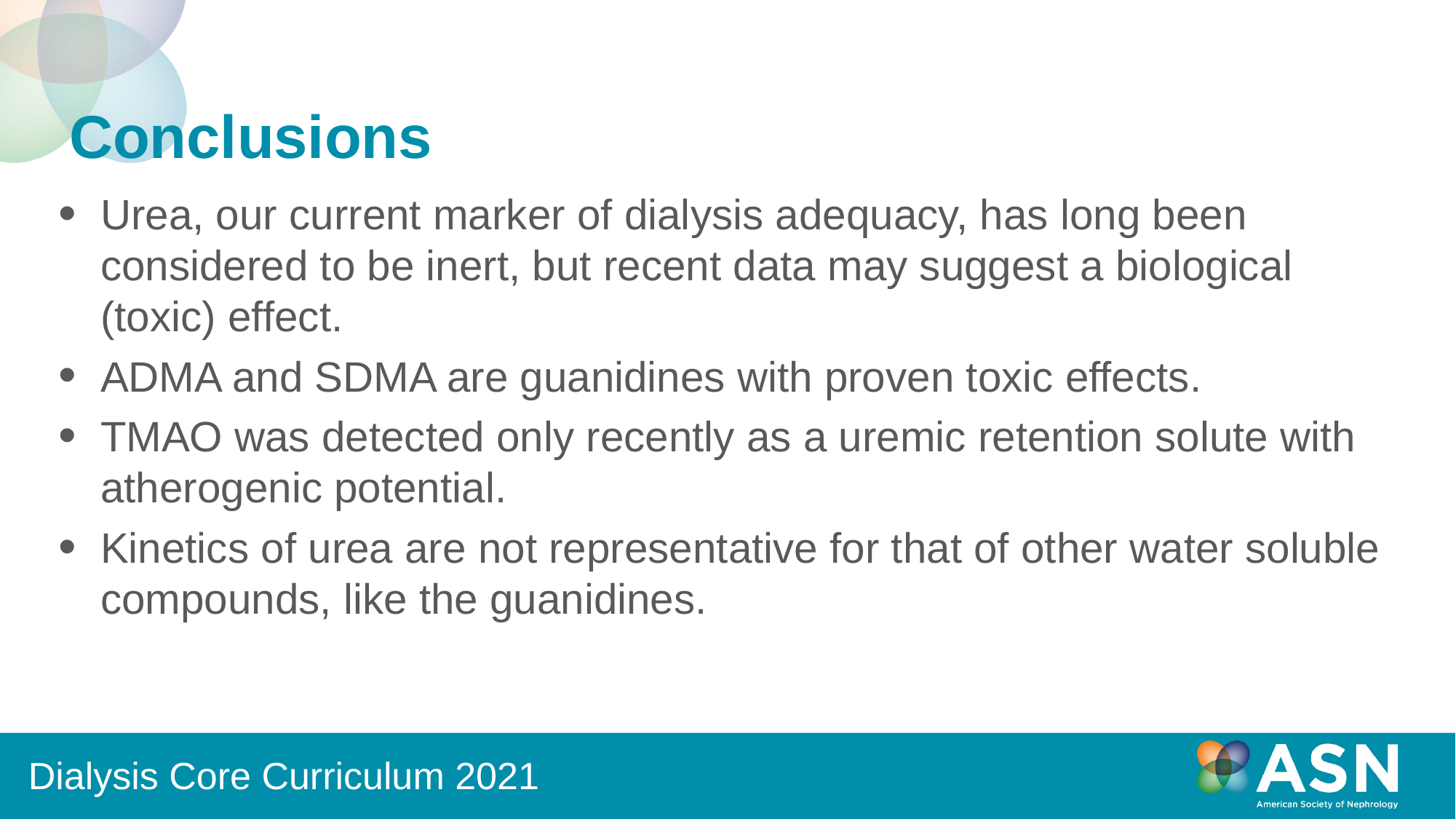

# Conclusions
Urea, our current marker of dialysis adequacy, has long been considered to be inert, but recent data may suggest a biological (toxic) effect.
ADMA and SDMA are guanidines with proven toxic effects.
TMAO was detected only recently as a uremic retention solute with atherogenic potential.
Kinetics of urea are not representative for that of other water soluble compounds, like the guanidines.

Dialysis Core Curriculum 2021